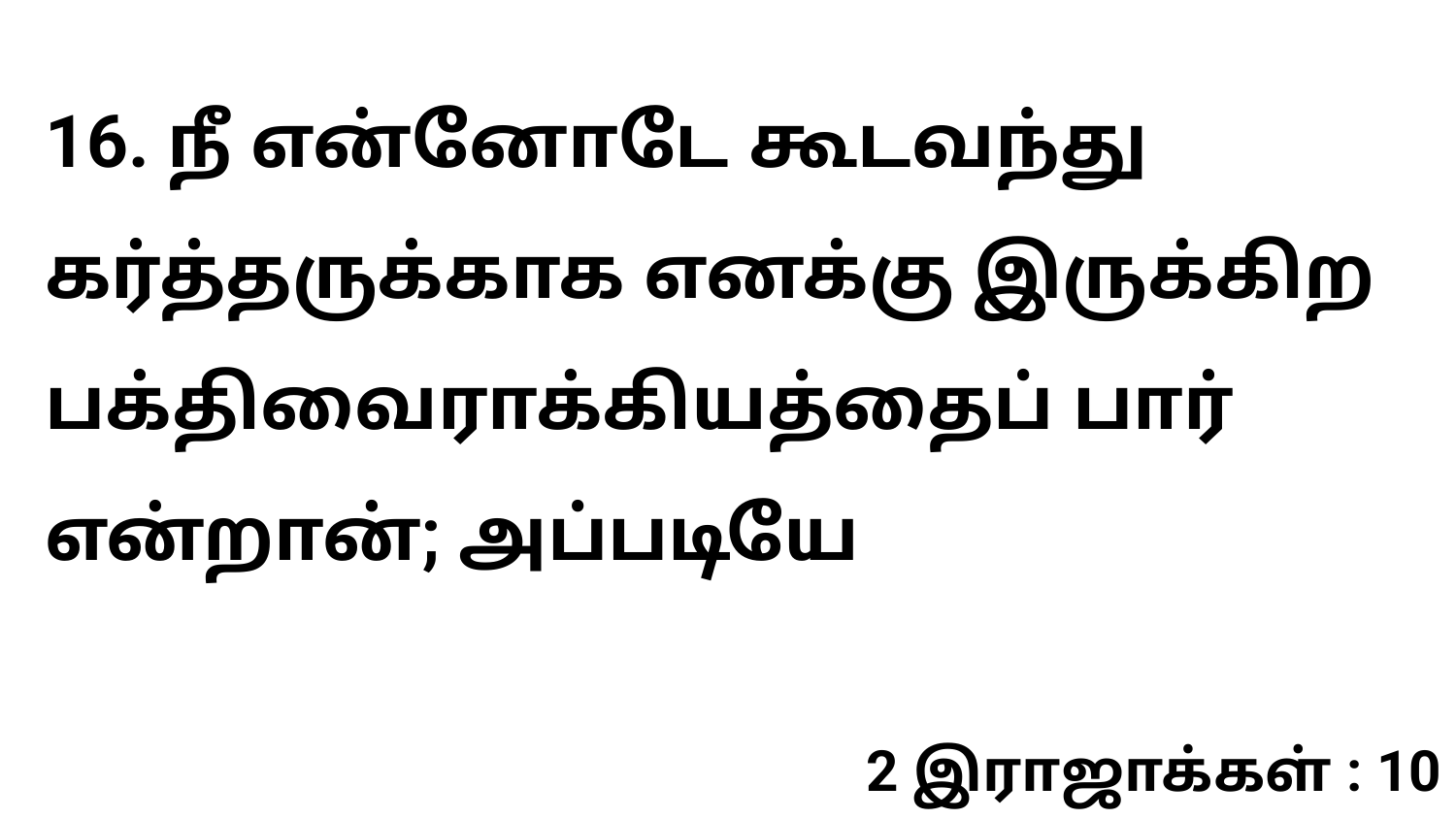

16. நீ என்னோடே கூடவந்து கர்த்தருக்காக எனக்கு இருக்கிற பக்திவைராக்கியத்தைப் பார் என்றான்; அப்படியே
2 இராஜாக்கள் : 10